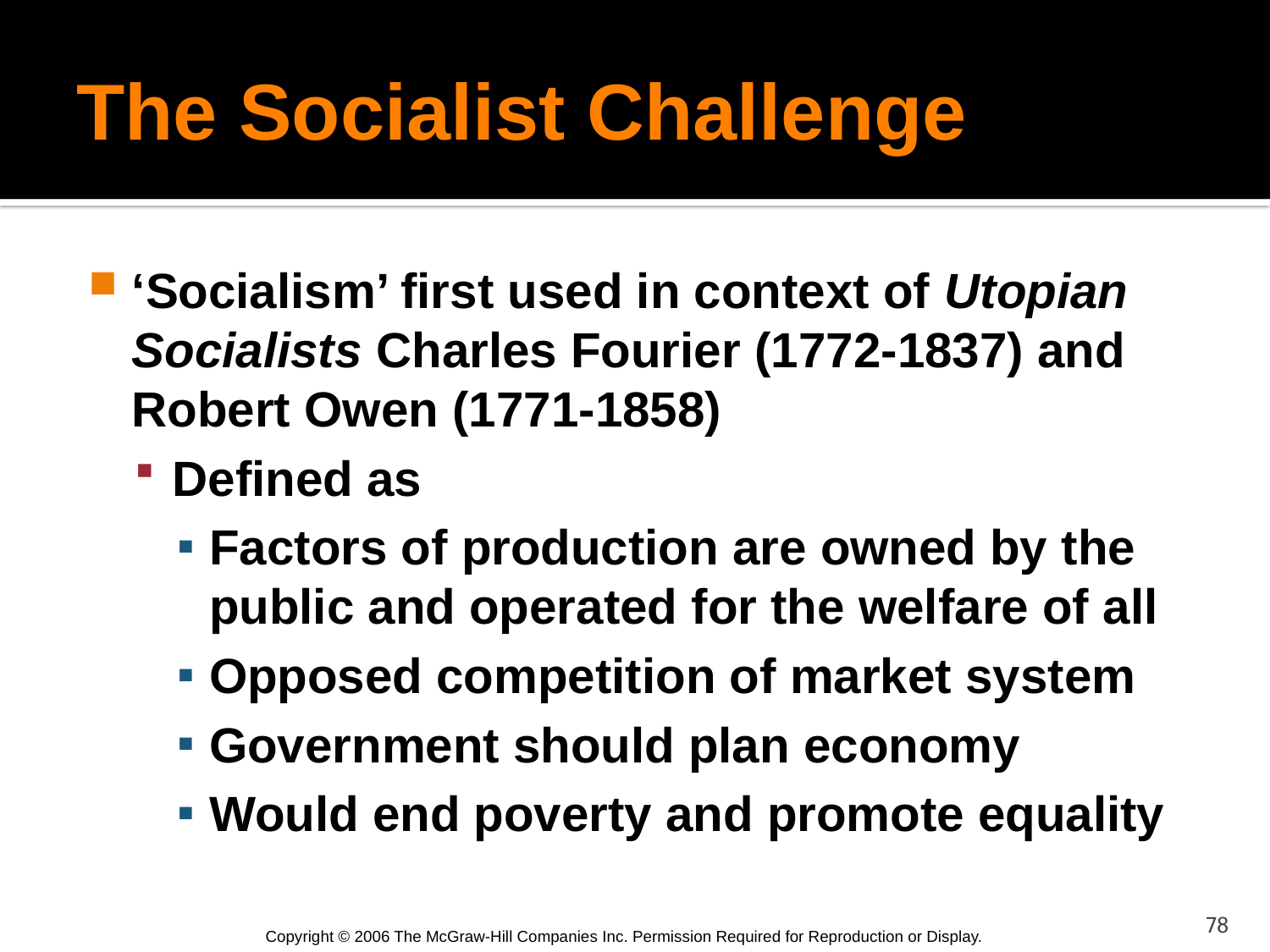

# The Socialist Challenge
‘Socialism’ first used in context of Utopian Socialists Charles Fourier (1772-1837) and Robert Owen (1771-1858)
Defined as
Factors of production are owned by the public and operated for the welfare of all
Opposed competition of market system
Government should plan economy
Would end poverty and promote equality
78